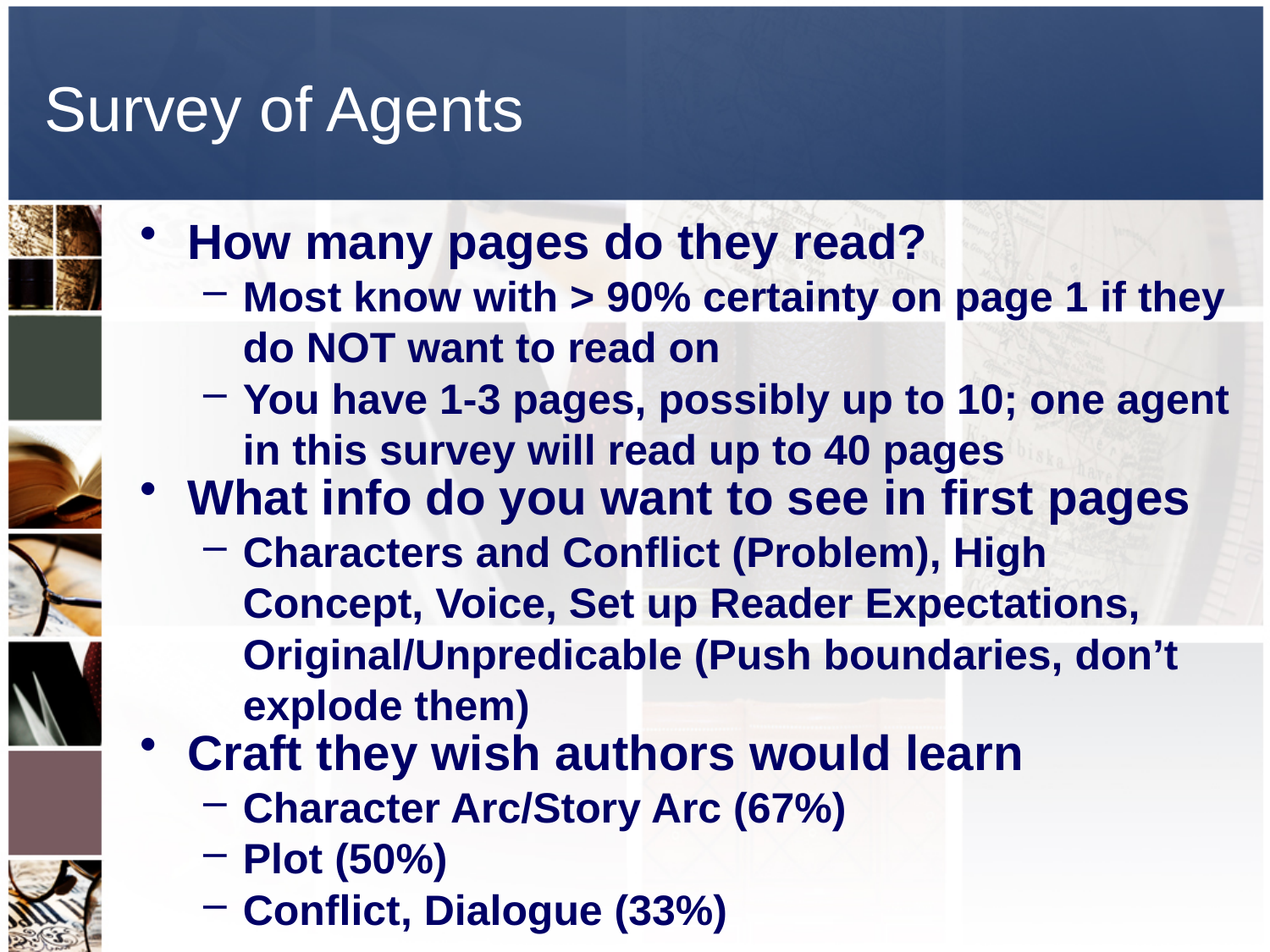

# Survey of Agents
How many pages do they read?
Most know with > 90% certainty on page 1 if they do NOT want to read on
You have 1-3 pages, possibly up to 10; one agent in this survey will read up to 40 pages
What info do you want to see in first pages
Characters and Conflict (Problem), High Concept, Voice, Set up Reader Expectations, Original/Unpredicable (Push boundaries, don’t explode them)
Craft they wish authors would learn
Character Arc/Story Arc (67%)
Plot (50%)
Conflict, Dialogue (33%)